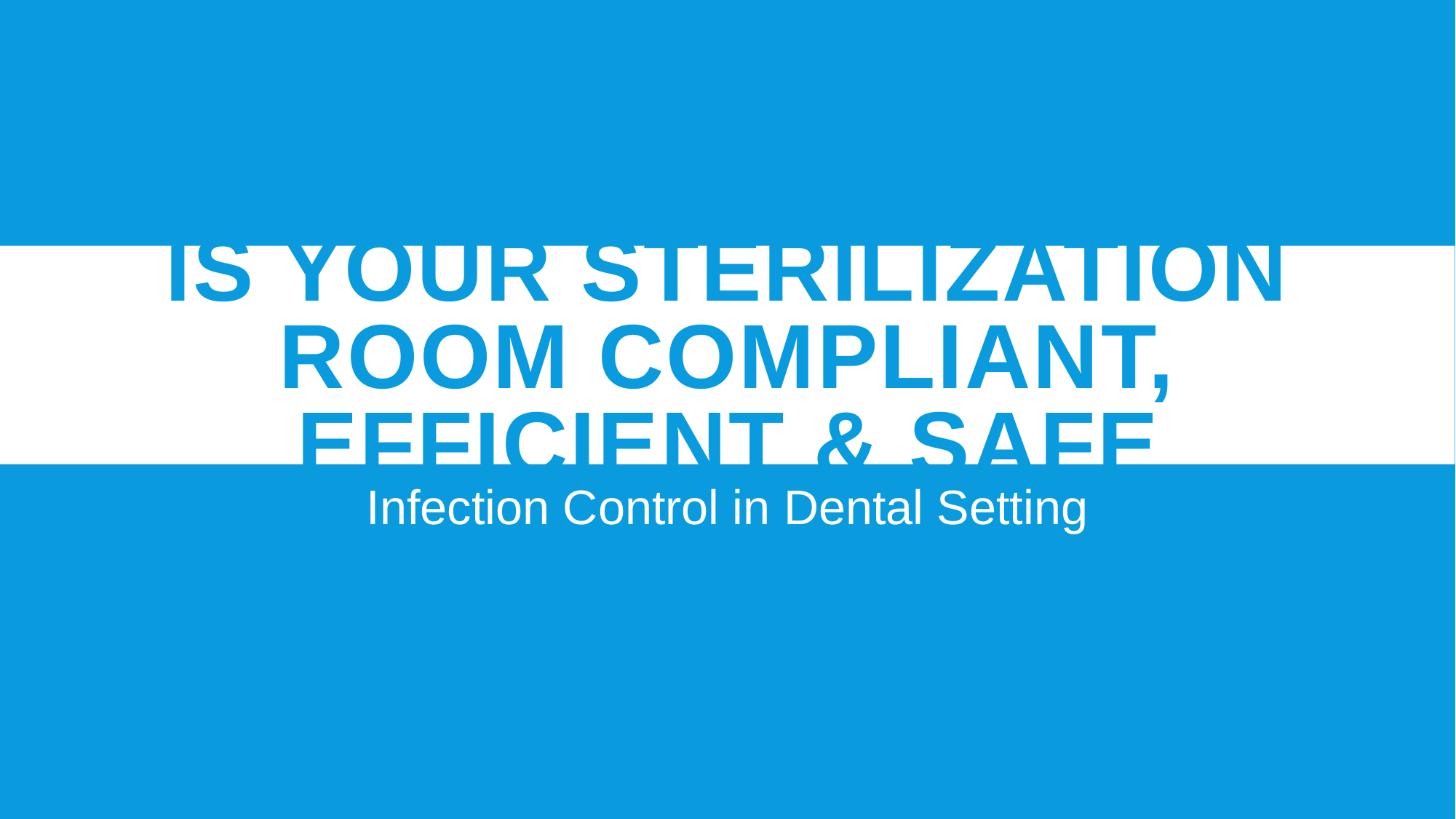

# Is Your Sterilization Room Compliant, Efficient & Safe
Infection Control in Dental Setting